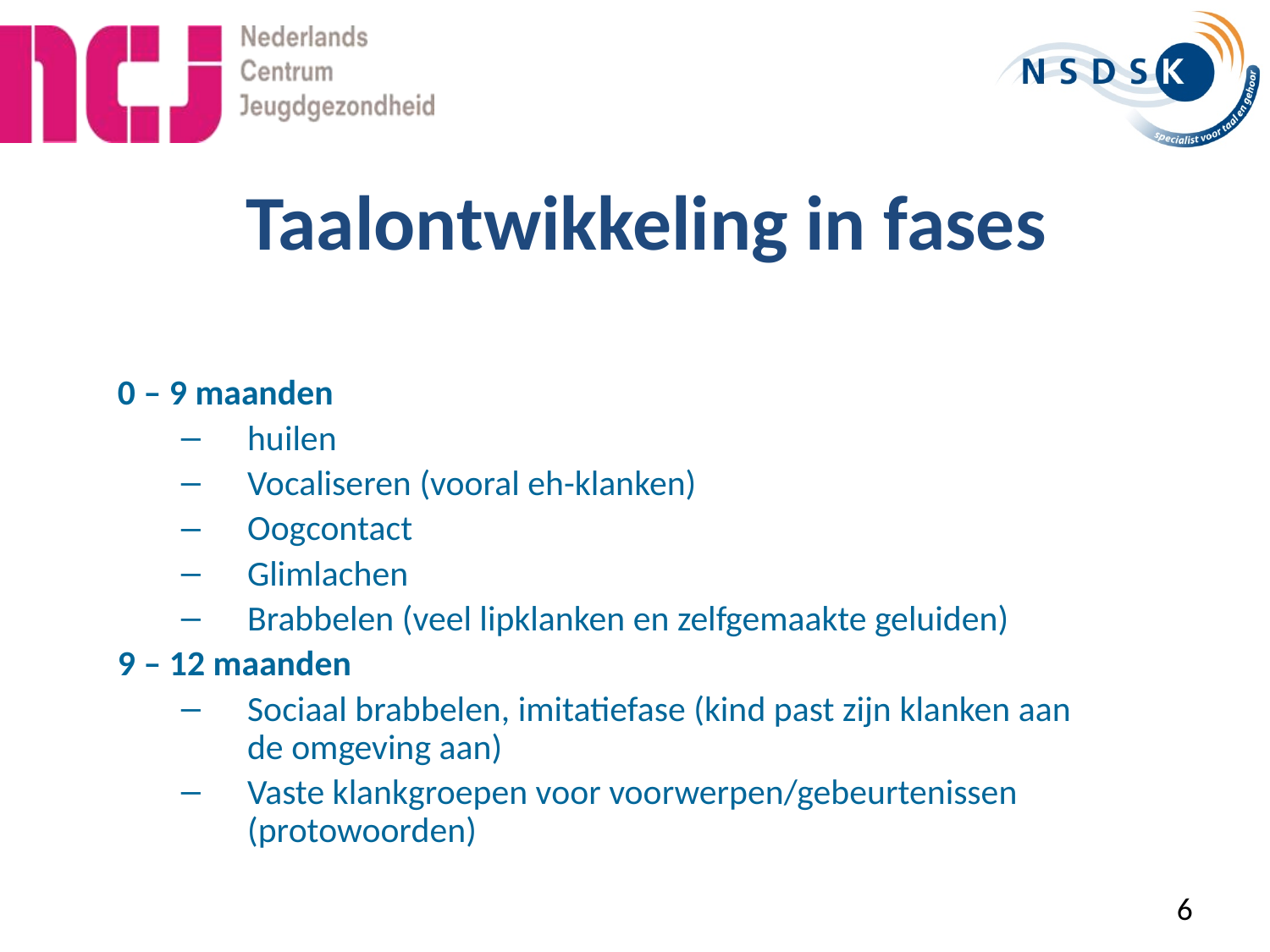

# Taalontwikkeling in fases

0 – 9 maanden
huilen
Vocaliseren (vooral eh-klanken)
Oogcontact
Glimlachen
Brabbelen (veel lipklanken en zelfgemaakte geluiden)
9 – 12 maanden
Sociaal brabbelen, imitatiefase (kind past zijn klanken aan de omgeving aan)
Vaste klankgroepen voor voorwerpen/gebeurtenissen (protowoorden)

		6